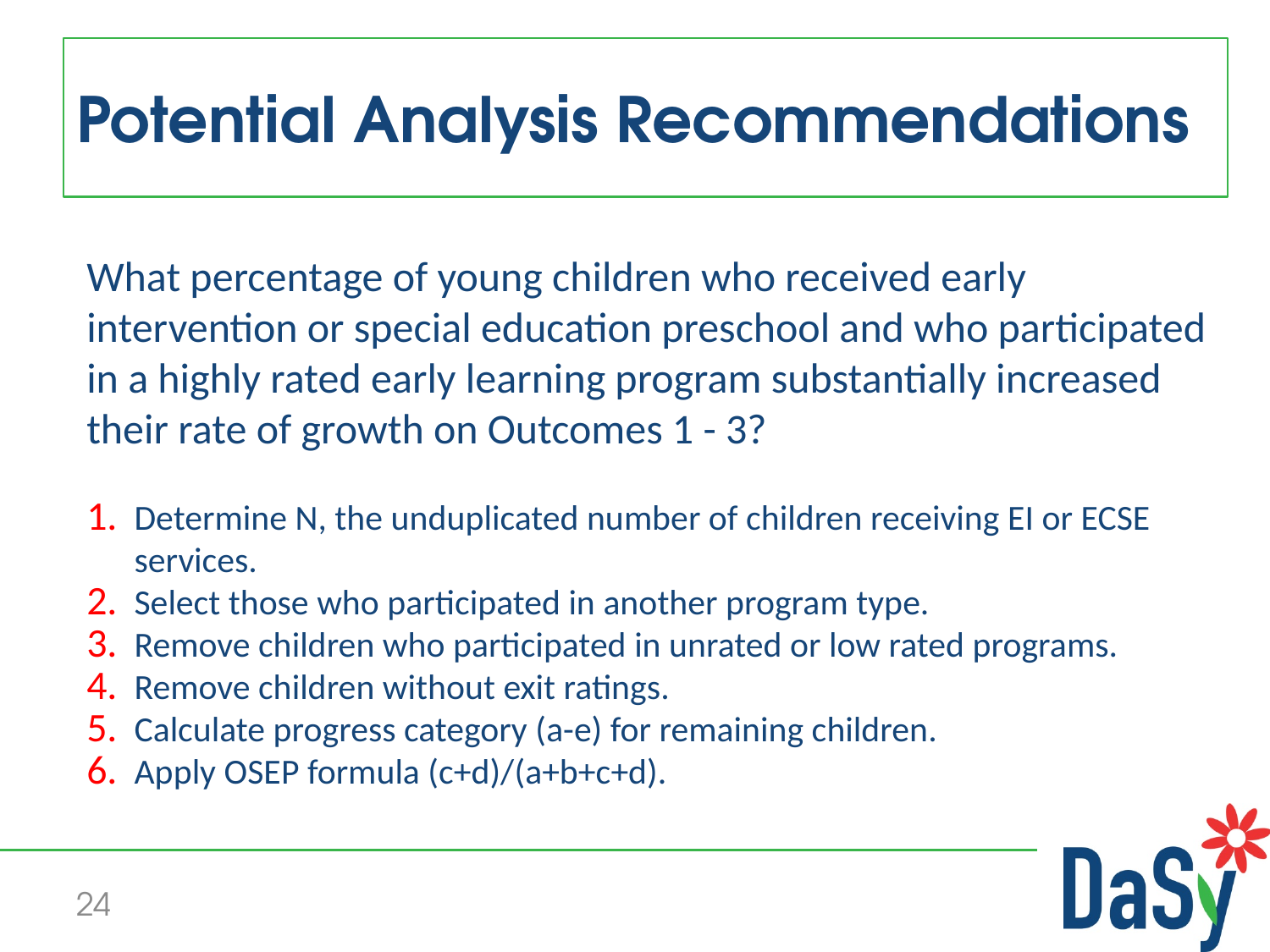

# Potential Analysis Recommendations

What percentage of young children who received early intervention or special education preschool and who participated in a highly rated early learning program substantially increased their rate of growth on Outcomes 1 - 3?

Determine N, the unduplicated number of children receiving EI or ECSE services.
Select those who participated in another program type.
Remove children who participated in unrated or low rated programs.
Remove children without exit ratings.
Calculate progress category (a-e) for remaining children.
Apply OSEP formula (c+d)/(a+b+c+d).
24